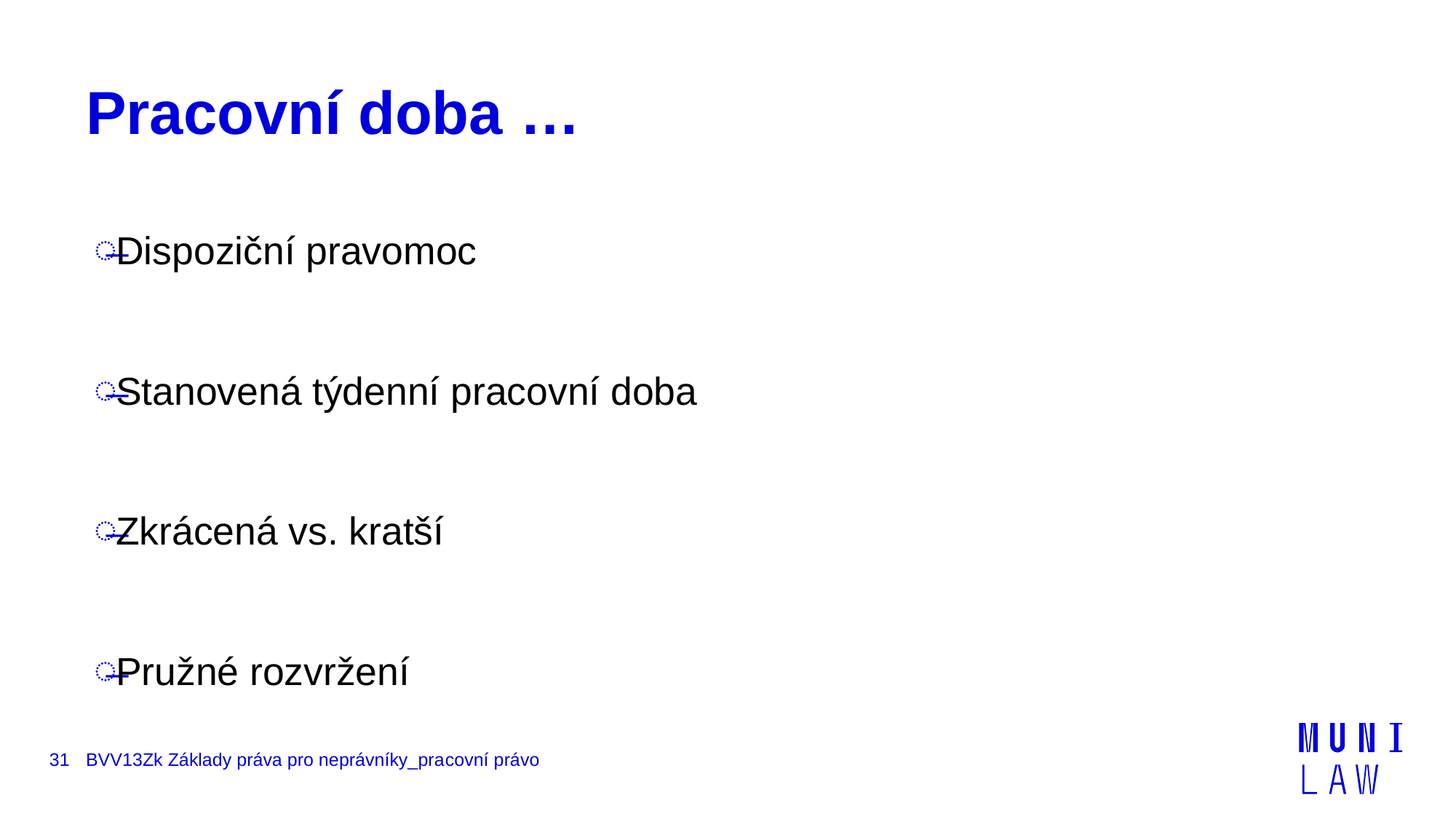

# Pracovní doba …
Dispoziční pravomoc

Stanovená týdenní pracovní doba

Zkrácená vs. kratší

Pružné rozvržení

31
BVV13Zk Základy práva pro neprávníky_pracovní právo